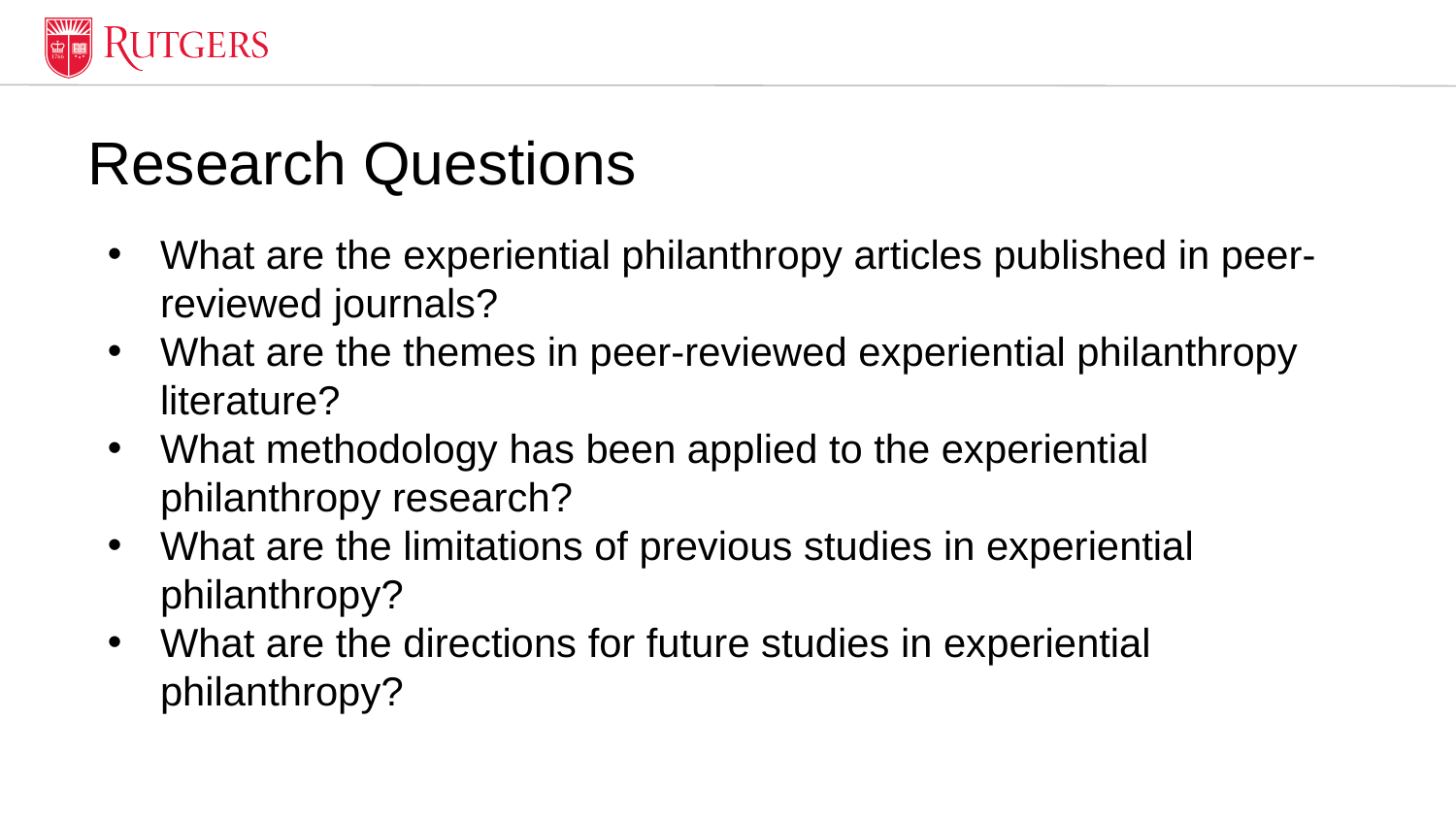

# Research Questions
What are the experiential philanthropy articles published in peer-reviewed journals?
What are the themes in peer-reviewed experiential philanthropy literature?
What methodology has been applied to the experiential philanthropy research?
What are the limitations of previous studies in experiential philanthropy?
What are the directions for future studies in experiential philanthropy?